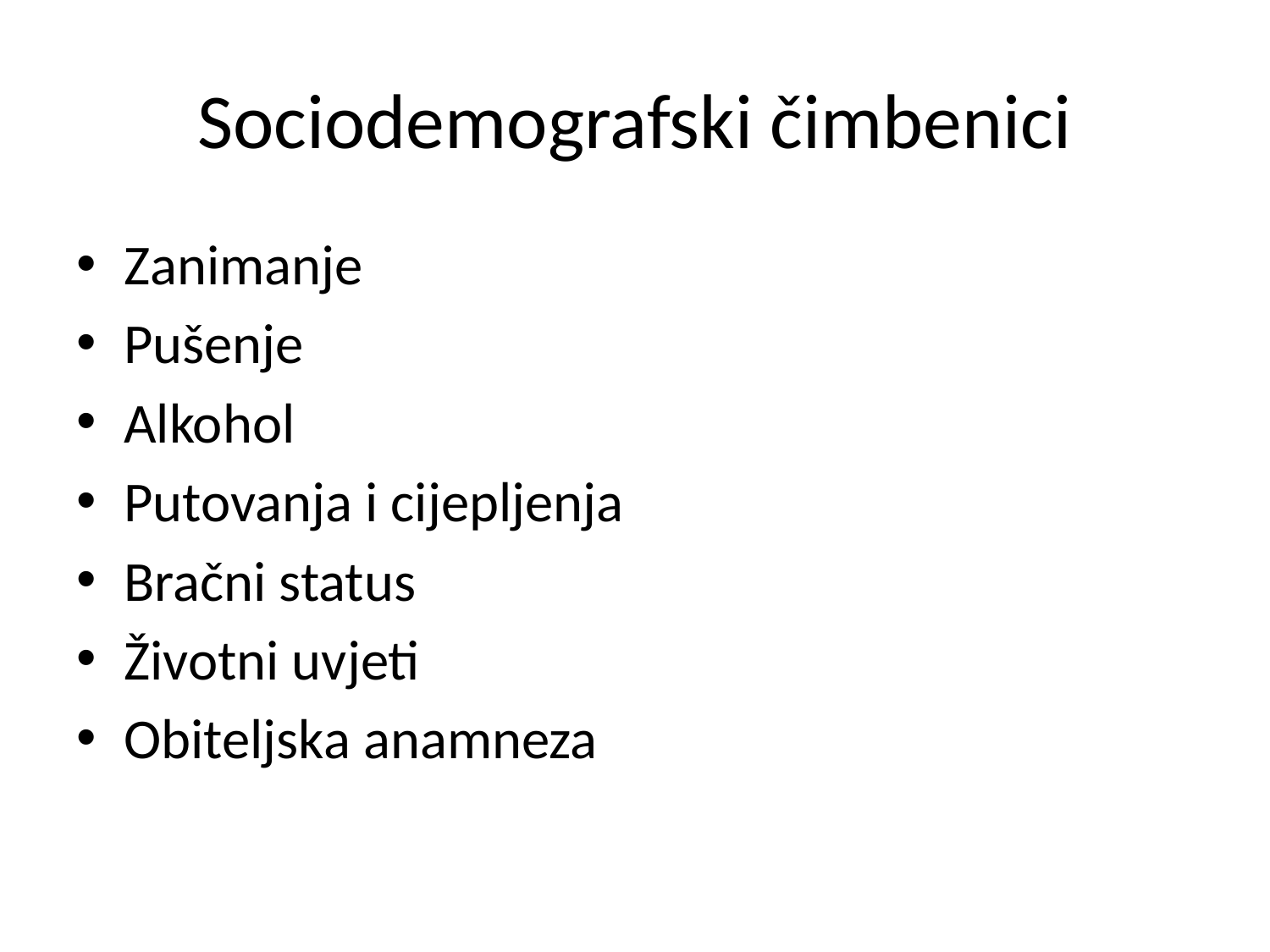

# Sociodemografski čimbenici
Zanimanje
Pušenje
Alkohol
Putovanja i cijepljenja
Bračni status
Životni uvjeti
Obiteljska anamneza